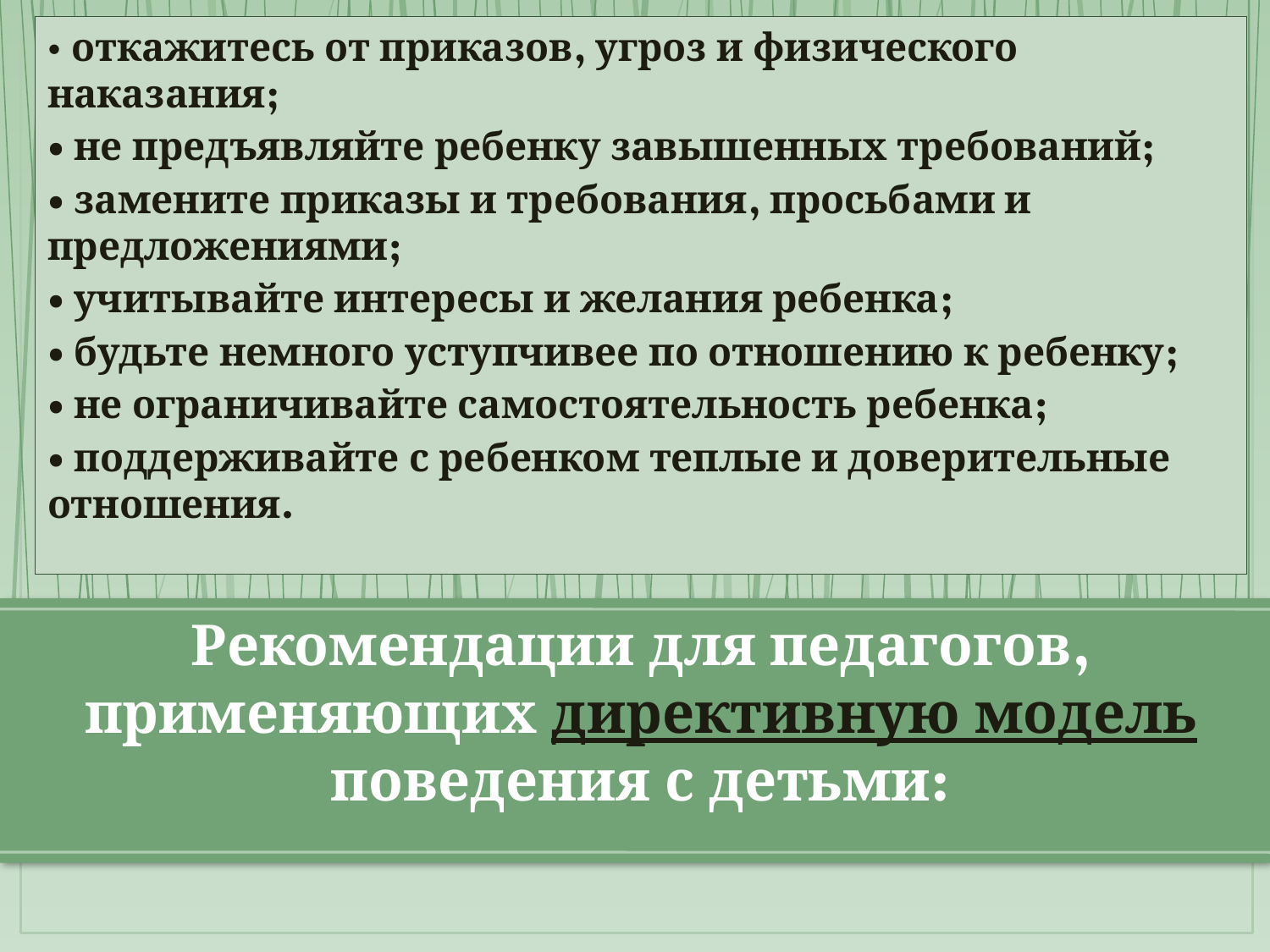

• откажитесь от приказов, угроз и физического наказания;

• не предъявляйте ребенку завышенных требований;
• замените приказы и требования, просьбами и предложениями;
• учитывайте интересы и желания ребенка;
• будьте немного уступчивее по отношению к ребенку;
• не ограничивайте самостоятельность ребенка;
• поддерживайте с ребенком теплые и доверительные отношения.
# Рекомендации для педагогов, применяющих директивную модель поведения с детьми: